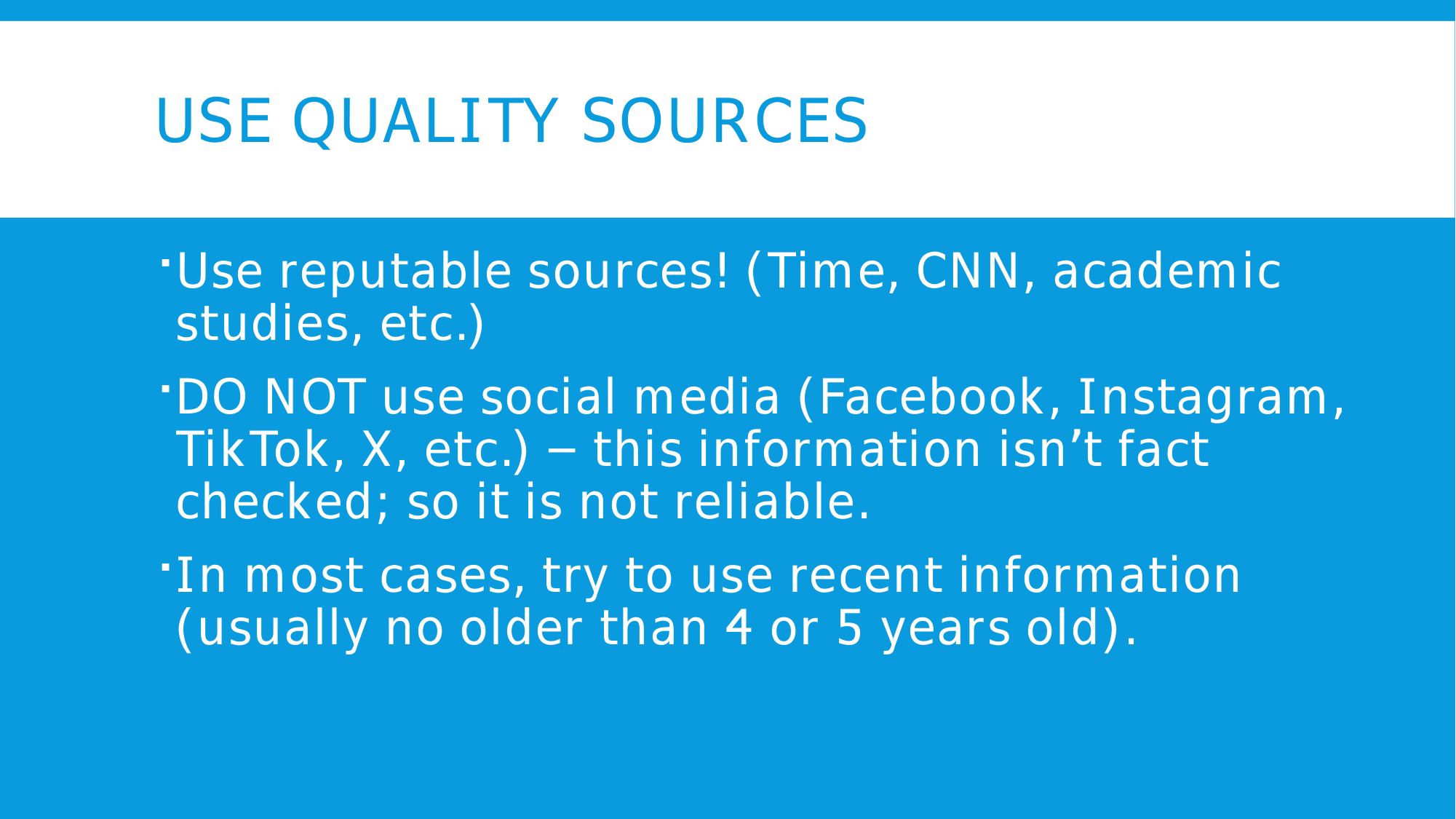

# USE QUALITY SOURCES
Use reputable sources! (Time, CNN, academic studies, etc.)
DO NOT use social media (Facebook, Instagram, TikTok, X, etc.) – this information isn’t fact checked; so it is not reliable.
In most cases, try to use recent information (usually no older than 4 or 5 years old).